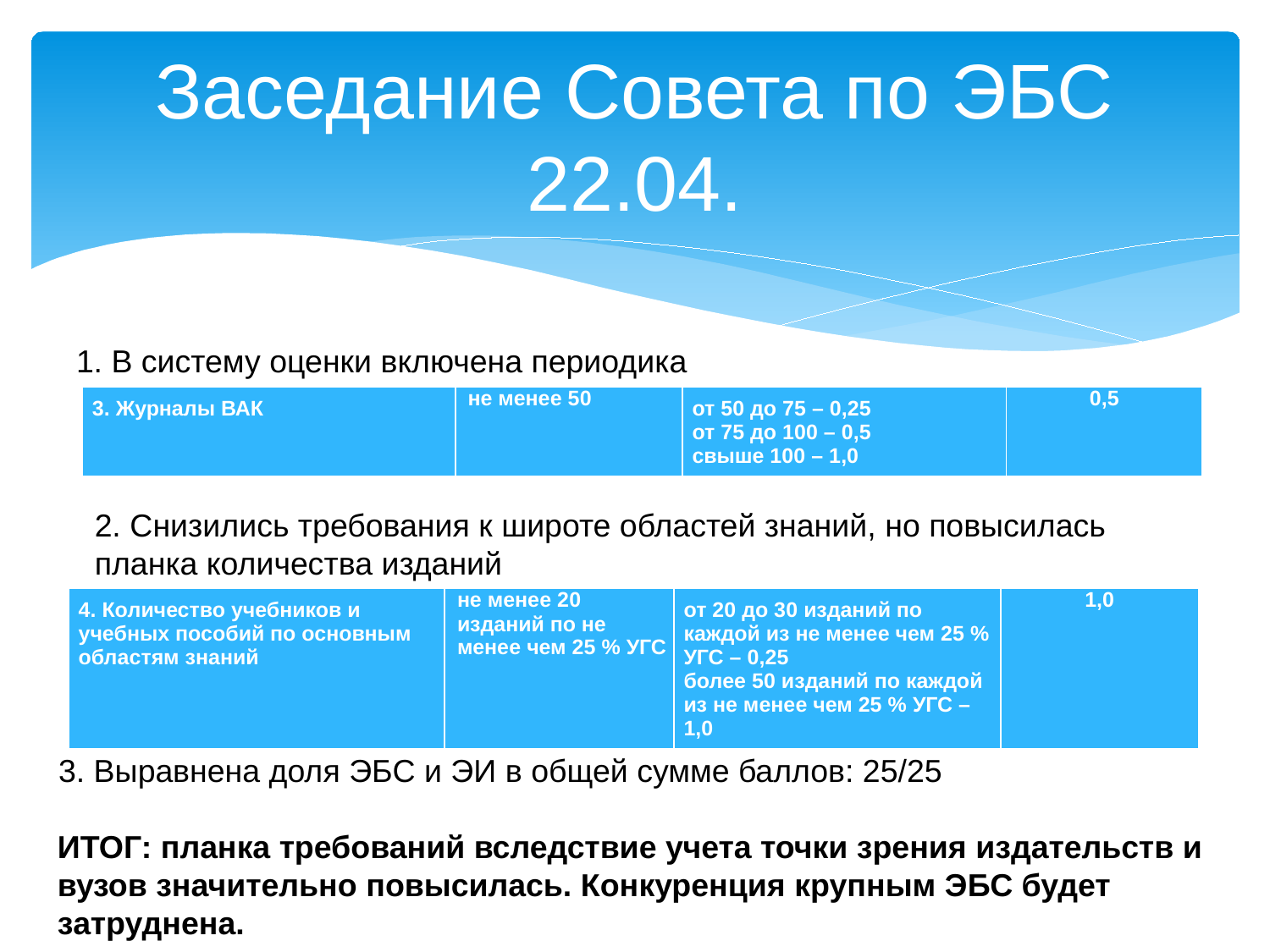

# Заседание Совета по ЭБС 22.04.
1. В систему оценки включена периодика
| 3. Журналы ВАК | не менее 50 | от 50 до 75 – 0,25 от 75 до 100 – 0,5 свыше 100 – 1,0 | 0,5 |
| --- | --- | --- | --- |
2. Снизились требования к широте областей знаний, но повысилась планка количества изданий
| 4. Количество учебников и учебных пособий по основным областям знаний | не менее 20 изданий по не менее чем 25 % УГС | от 20 до 30 изданий по каждой из не менее чем 25 % УГС – 0,25 более 50 изданий по каждой из не менее чем 25 % УГС – 1,0 | 1,0 |
| --- | --- | --- | --- |
3. Выравнена доля ЭБС и ЭИ в общей сумме баллов: 25/25
ИТОГ: планка требований вследствие учета точки зрения издательств и вузов значительно повысилась. Конкуренция крупным ЭБС будет затруднена.